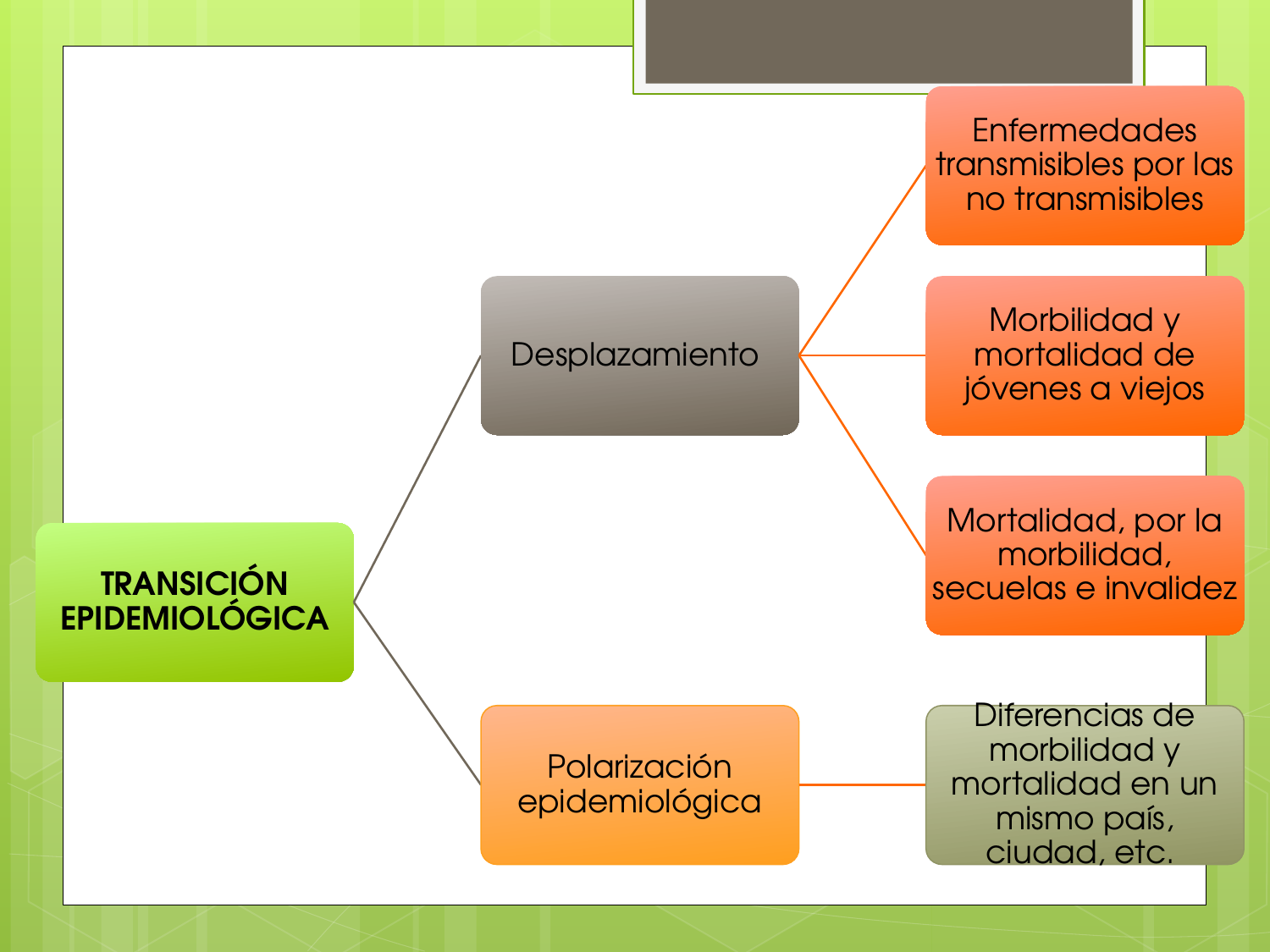

TRANSICIÓN EPIDEMIOLÓGICA

Desplazamiento

Enfermedades transmisibles por las no transmisibles

Morbilidad y mortalidad de jóvenes a viejos

Mortalidad, por la morbilidad, secuelas e invalidez

Polarización epidemiológica

Diferencias de morbilidad y mortalidad en un mismo país, ciudad, etc.